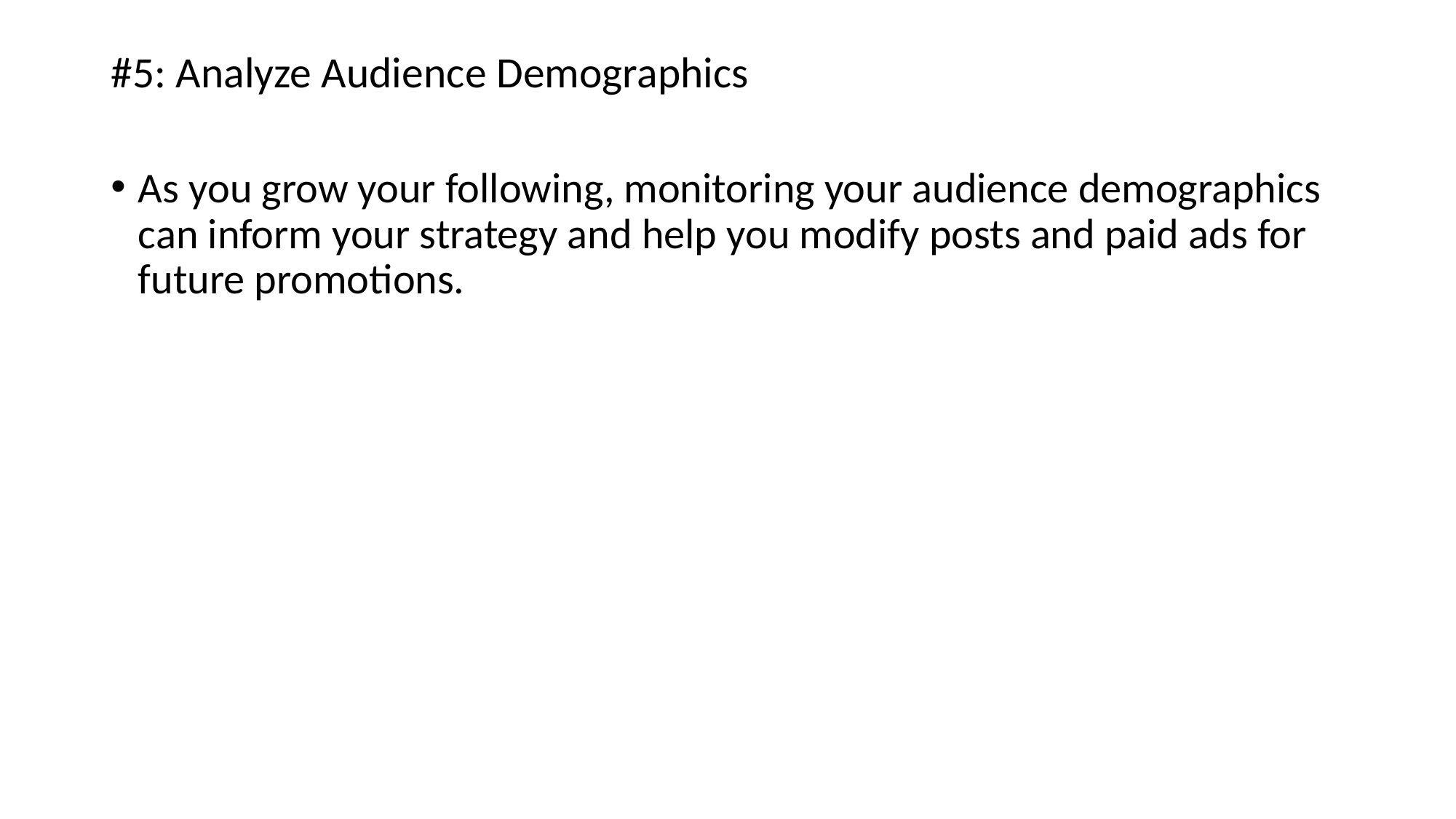

# #5: Analyze Audience Demographics
As you grow your following, monitoring your audience demographics can inform your strategy and help you modify posts and paid ads for future promotions.